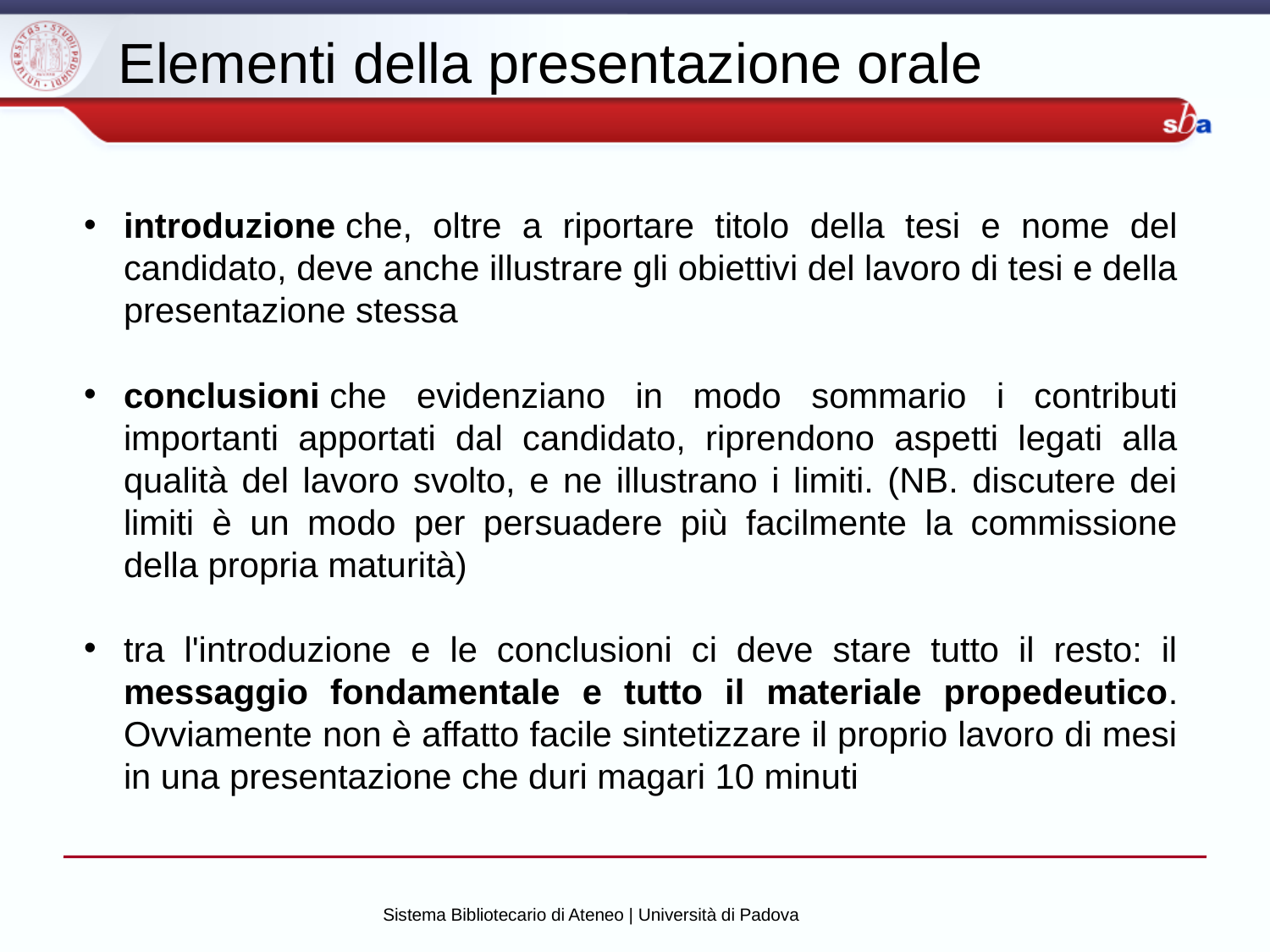

Elementi della presentazione orale
introduzione che, oltre a riportare titolo della tesi e nome del candidato, deve anche illustrare gli obiettivi del lavoro di tesi e della presentazione stessa

conclusioni che evidenziano in modo sommario i contributi importanti apportati dal candidato, riprendono aspetti legati alla qualità del lavoro svolto, e ne illustrano i limiti. (NB. discutere dei limiti è un modo per persuadere più facilmente la commissione della propria maturità)

tra l'introduzione e le conclusioni ci deve stare tutto il resto: il messaggio fondamentale e tutto il materiale propedeutico. Ovviamente non è affatto facile sintetizzare il proprio lavoro di mesi in una presentazione che duri magari 10 minuti

Sistema Bibliotecario di Ateneo | Università di Padova